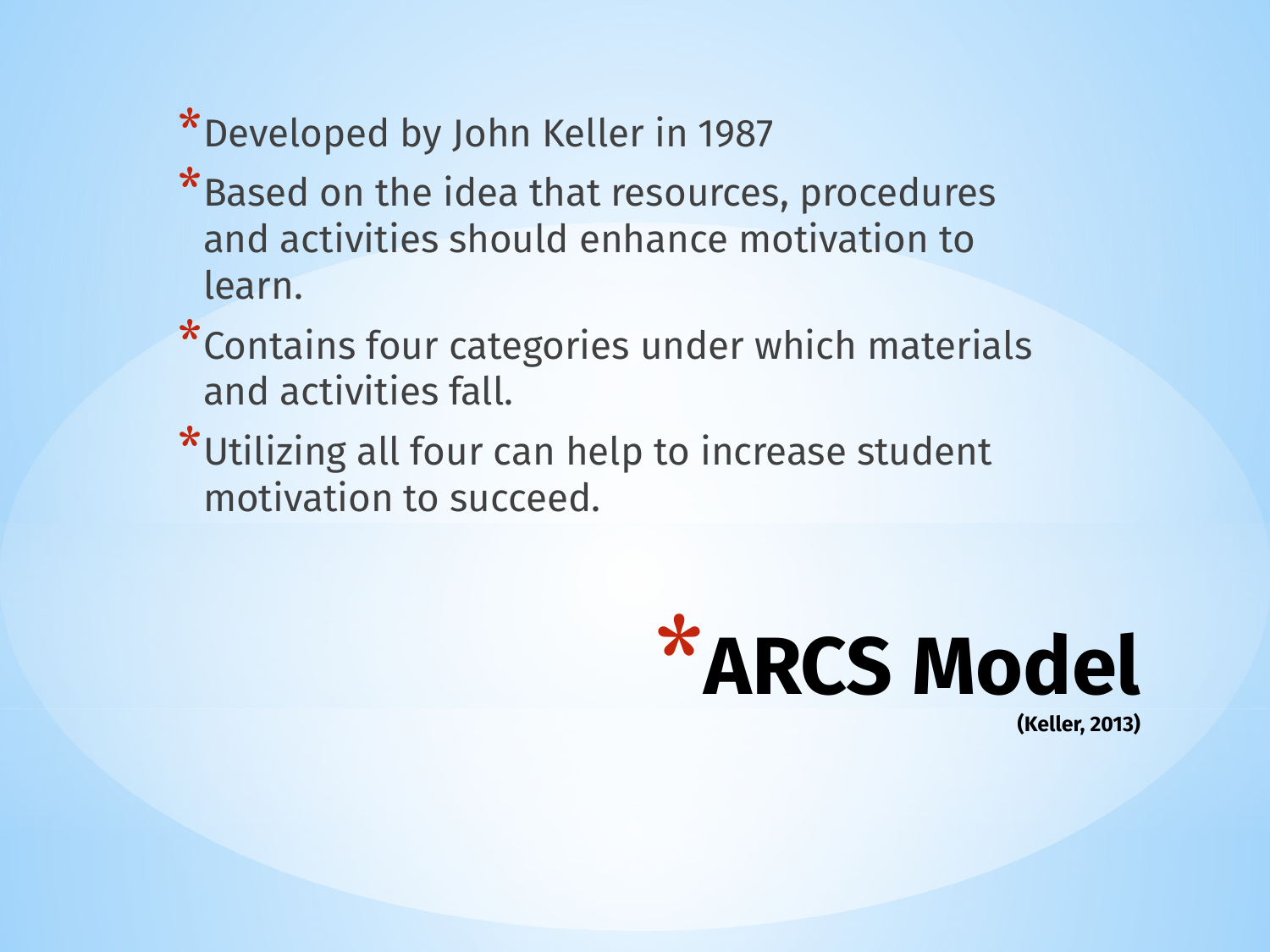

Developed by John Keller in 1987
Based on the idea that resources, procedures and activities should enhance motivation to learn.
Contains four categories under which materials and activities fall.
Utilizing all four can help to increase student motivation to succeed.
# ARCS Model (Keller, 2013)